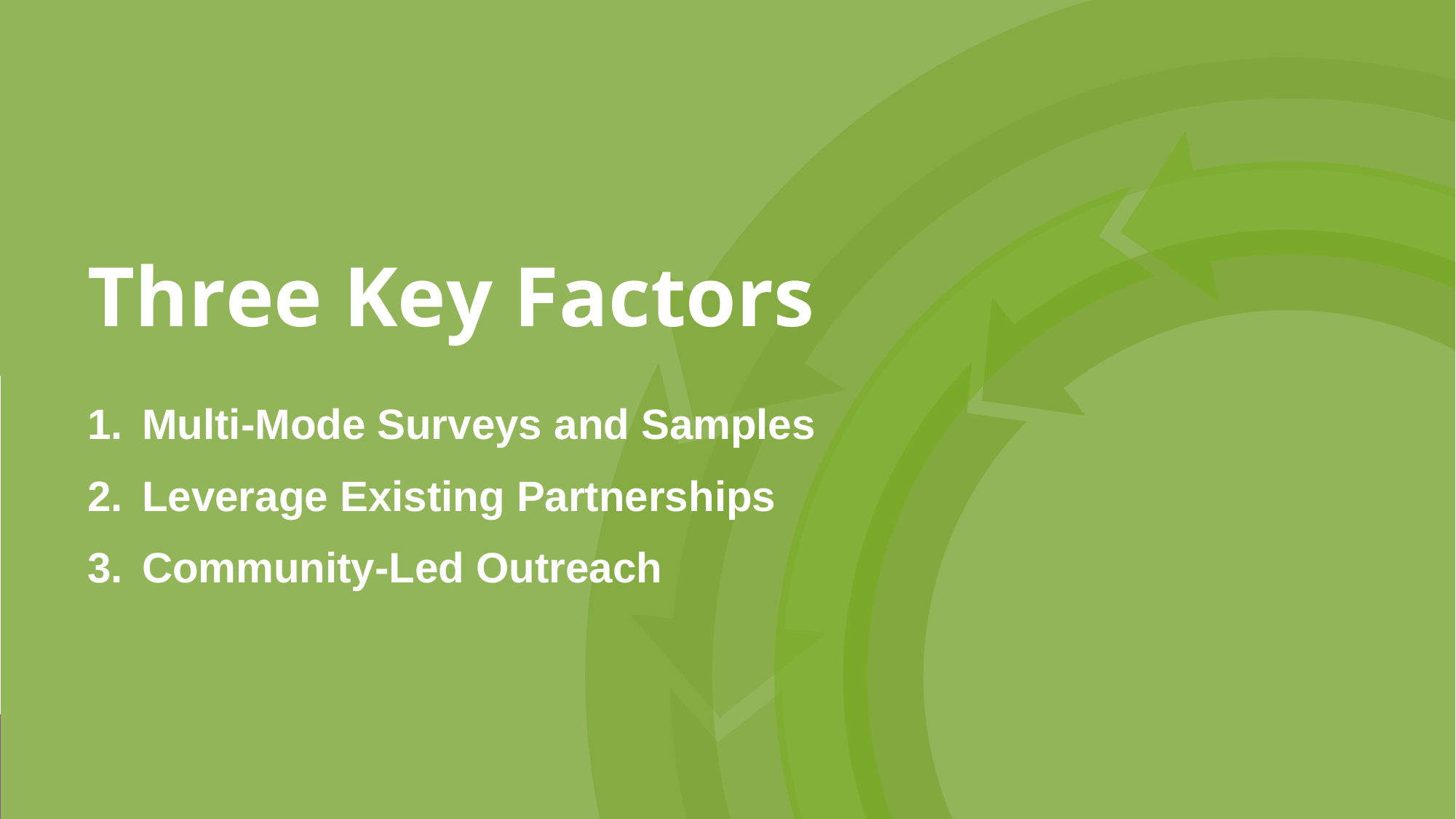

# Three Key Factors
Multi-Mode Surveys and Samples
Leverage Existing Partnerships
Community-Led Outreach